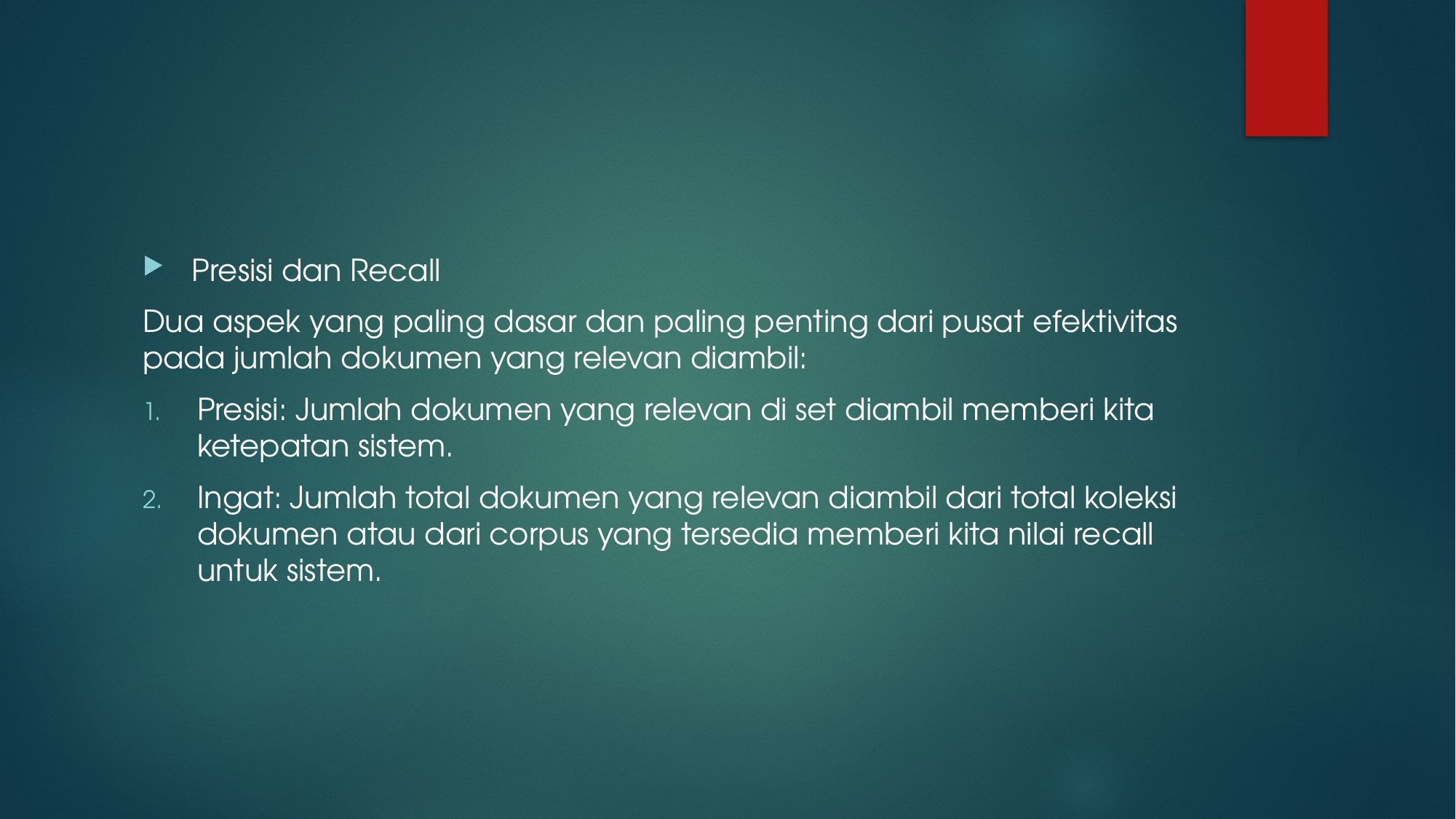

#
 Presisi dan Recall
Dua aspek yang paling dasar dan paling penting dari pusat efektivitas pada jumlah dokumen yang relevan diambil:
Presisi: Jumlah dokumen yang relevan di set diambil memberi kita ketepatan sistem.
Ingat: Jumlah total dokumen yang relevan diambil dari total koleksi dokumen atau dari corpus yang tersedia memberi kita nilai recall untuk sistem.